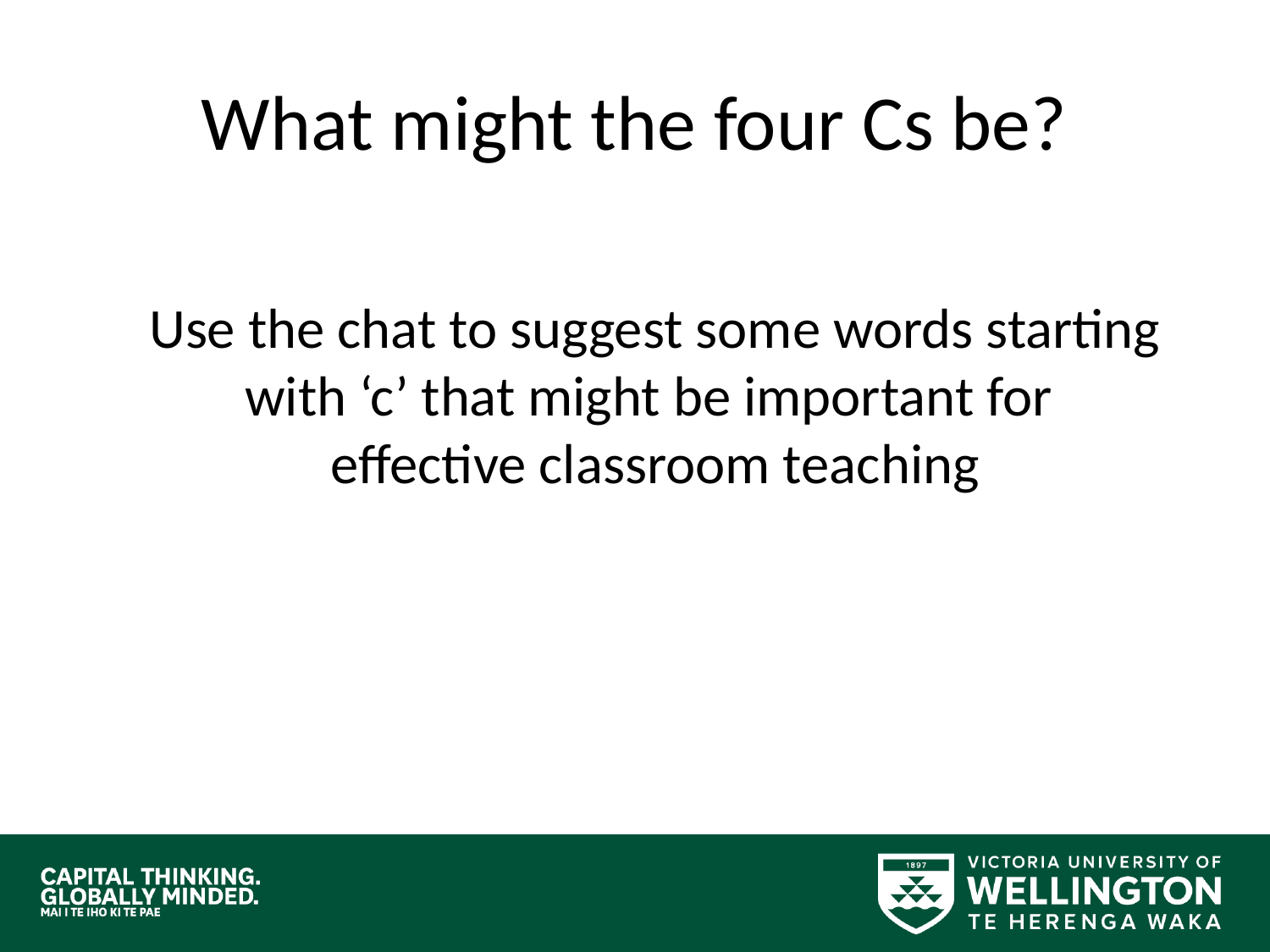

# What might the four Cs be?
Use the chat to suggest some words starting with ‘c’ that might be important for
effective classroom teaching